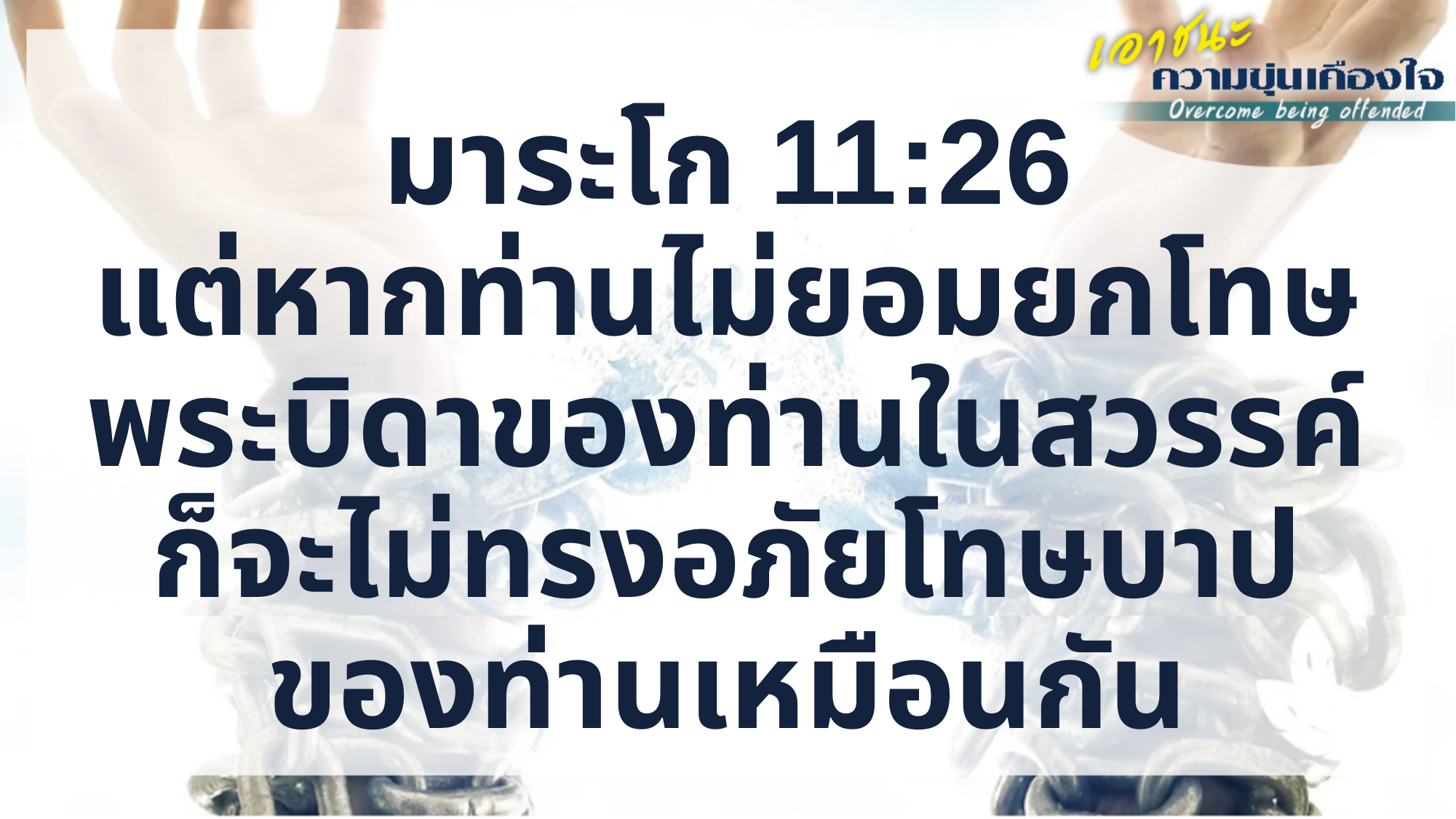

มาระโก 11:26
แต่หากท่านไม่ยอมยกโทษ
พระบิดาของท่านในสวรรค์
ก็จะไม่ทรงอภัยโทษบาปของท่านเหมือนกัน